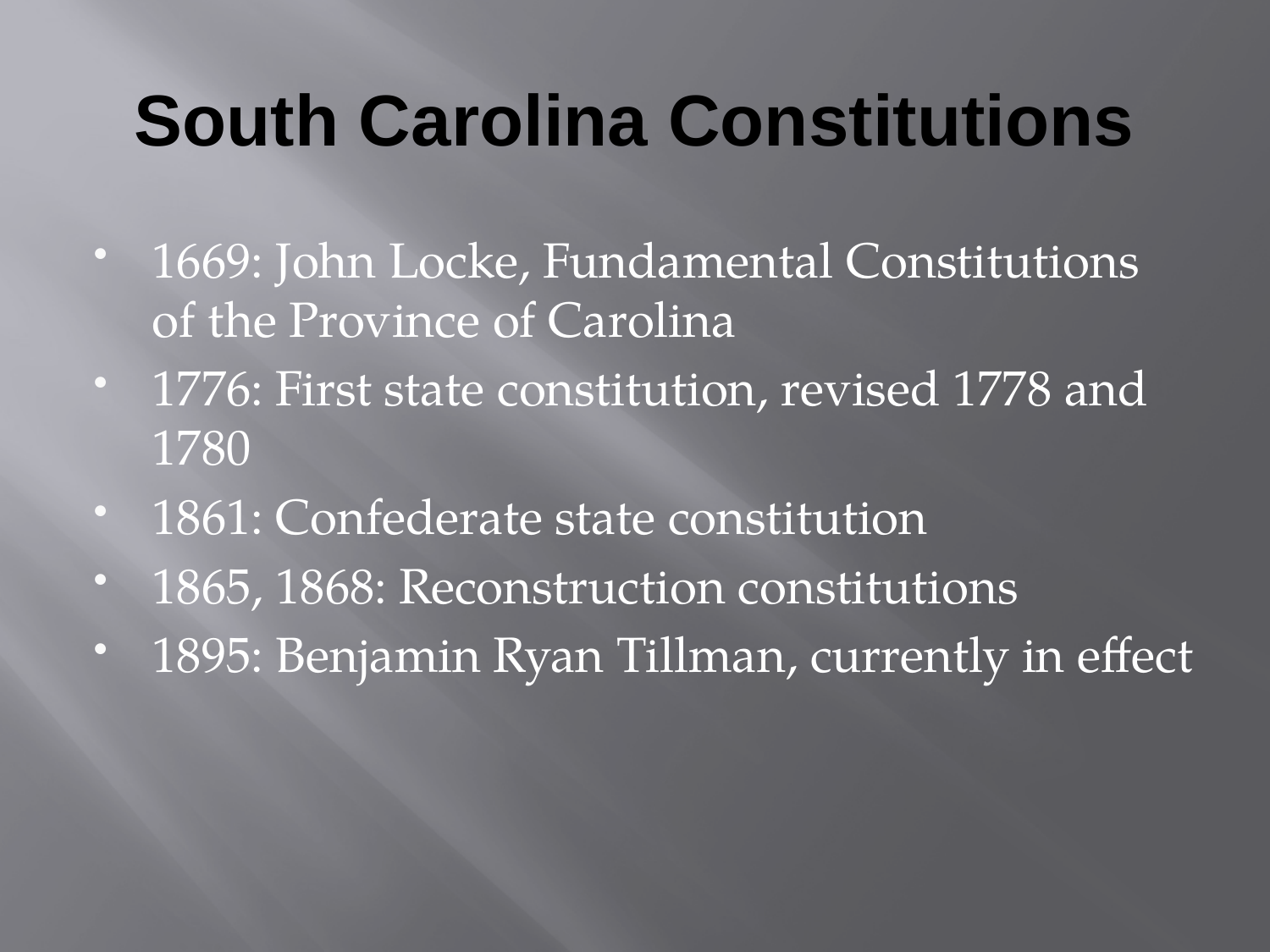

# South Carolina Constitutions
1669: John Locke, Fundamental Constitutions of the Province of Carolina
1776: First state constitution, revised 1778 and 1780
1861: Confederate state constitution
1865, 1868: Reconstruction constitutions
1895: Benjamin Ryan Tillman, currently in effect